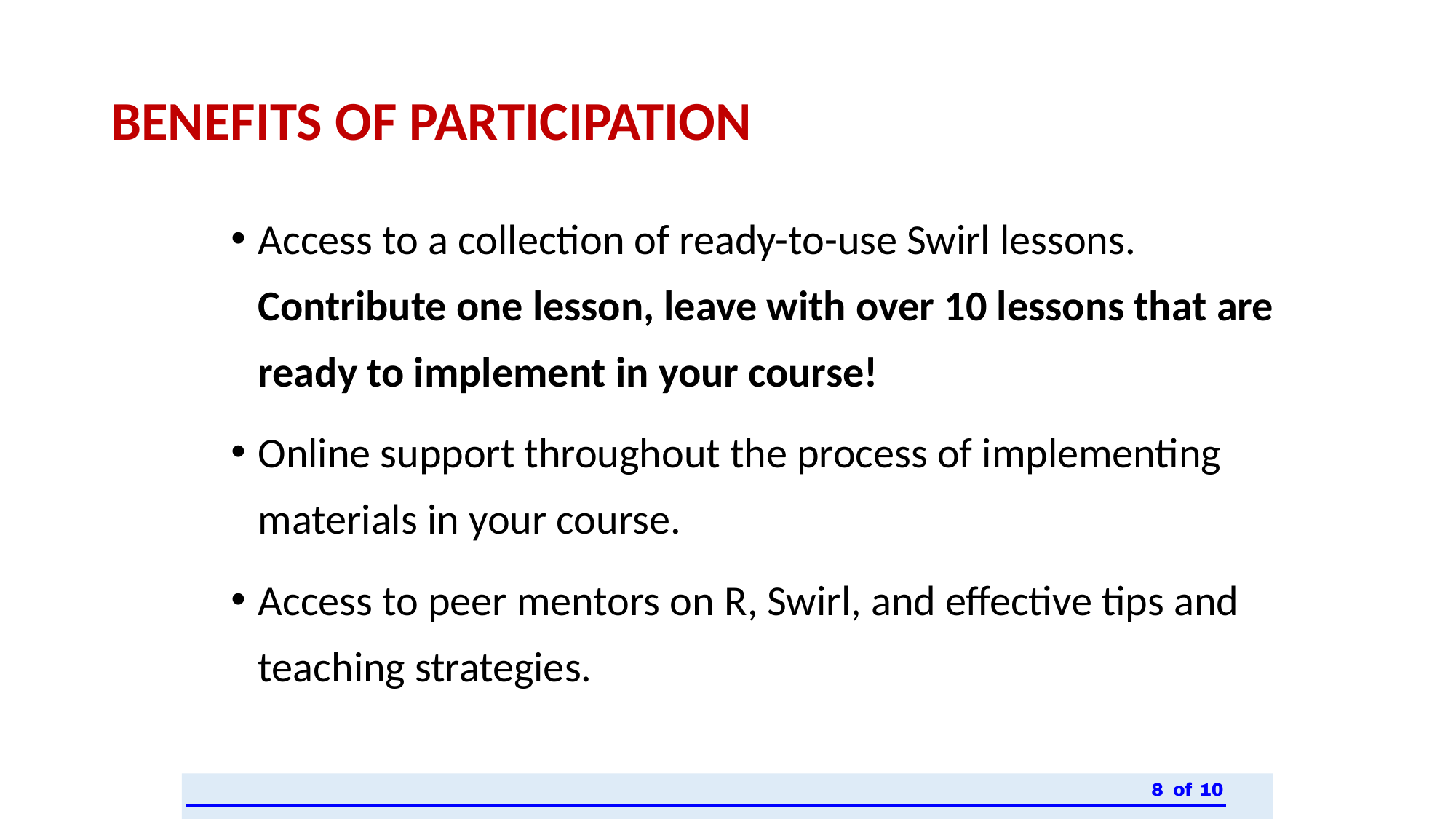

# BENEFITS OF PARTICIPATION
Access to a collection of ready-to-use Swirl lessons. Contribute one lesson, leave with over 10 lessons that are ready to implement in your course!
Online support throughout the process of implementing materials in your course.
Access to peer mentors on R, Swirl, and effective tips and teaching strategies.
8
of 10